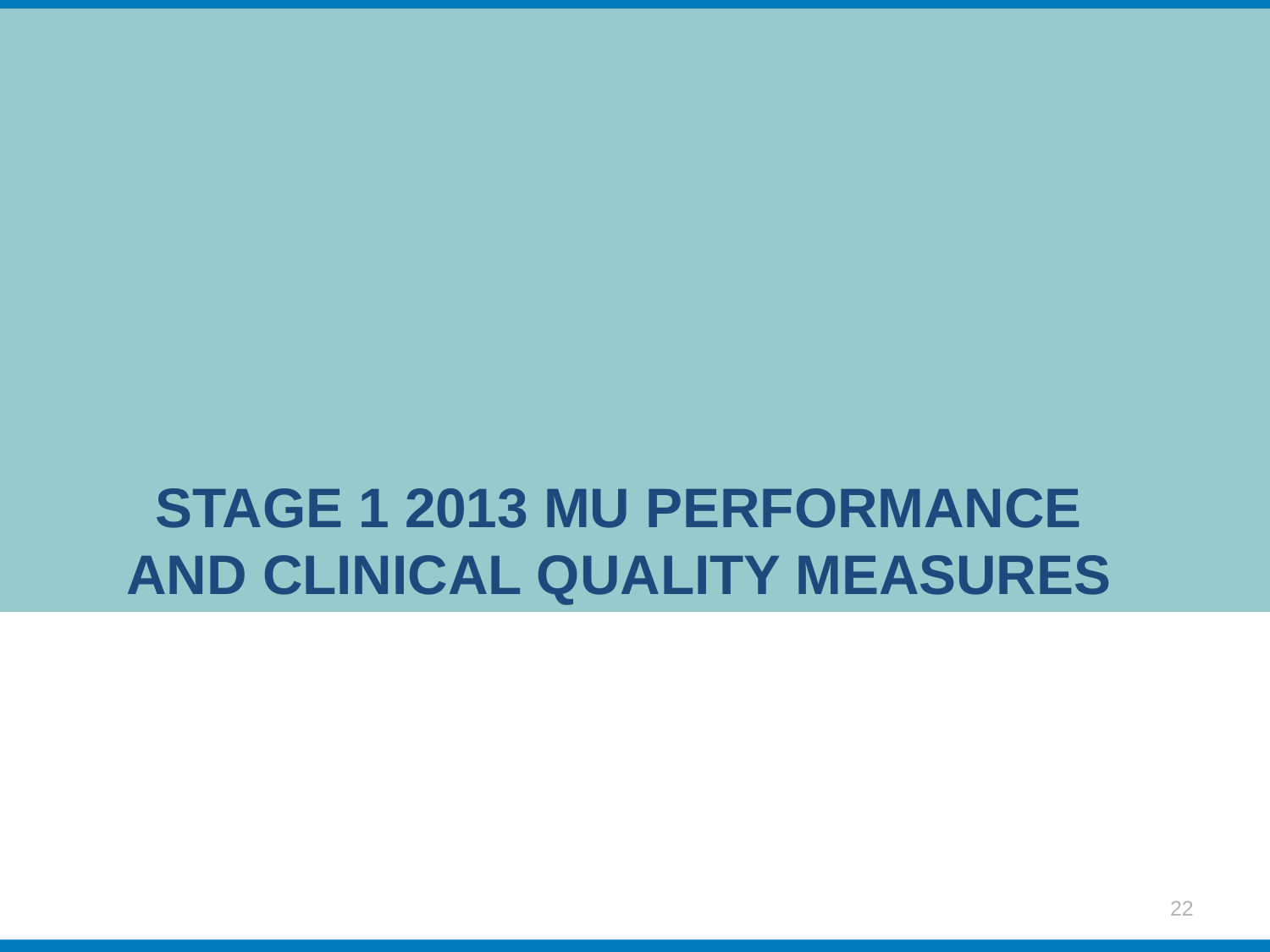

# Stage 1 2013 Mu Performance AND Clinical quality Measures
22